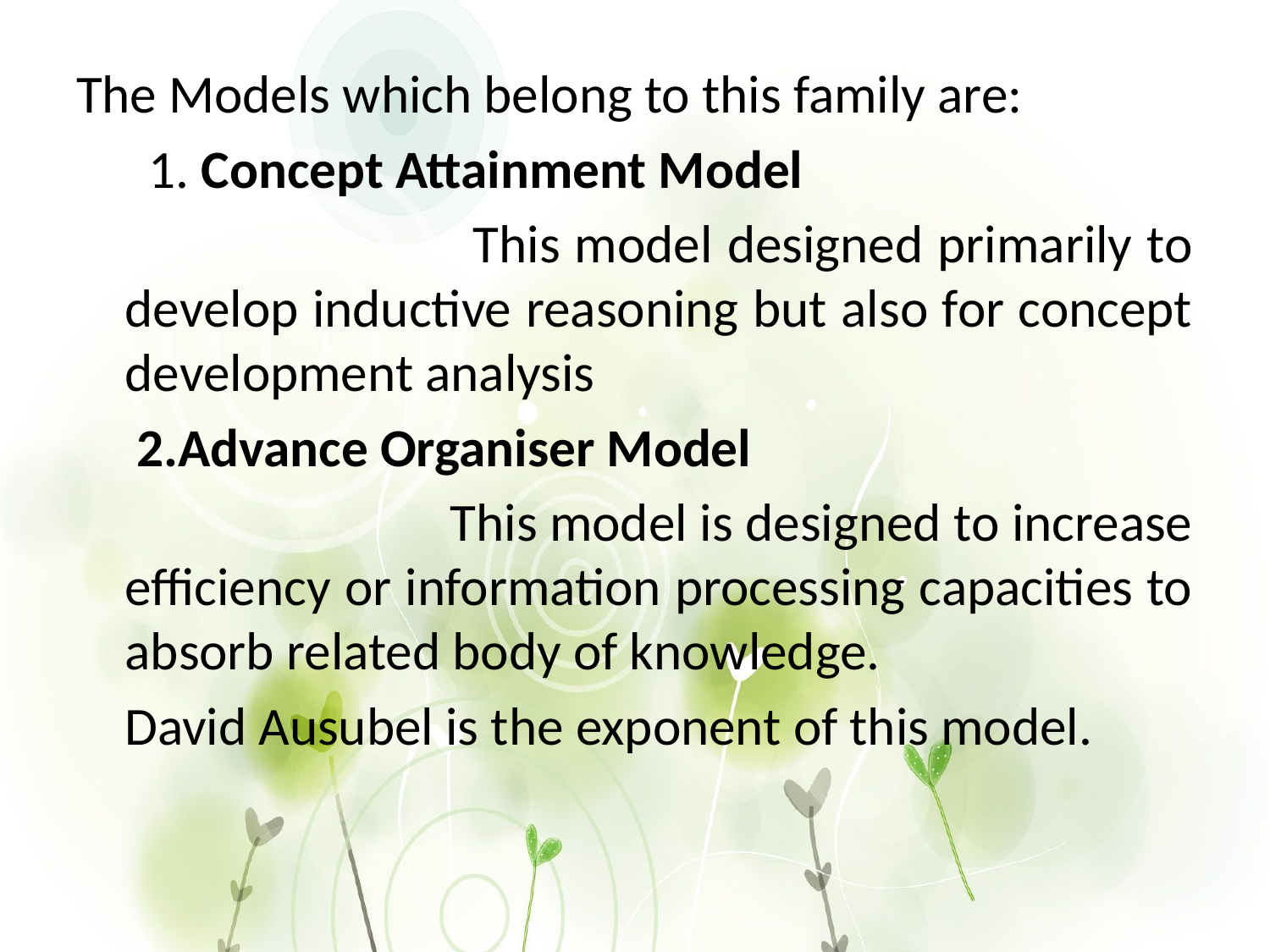

The Models which belong to this family are:
      1. Concept Attainment Model
                           This model designed primarily to develop inductive reasoning but also for concept development analysis
     2.Advance Organiser Model
                              This model is designed to increase efficiency or information processing capacities to absorb related body of knowledge.
    David Ausubel is the exponent of this model.